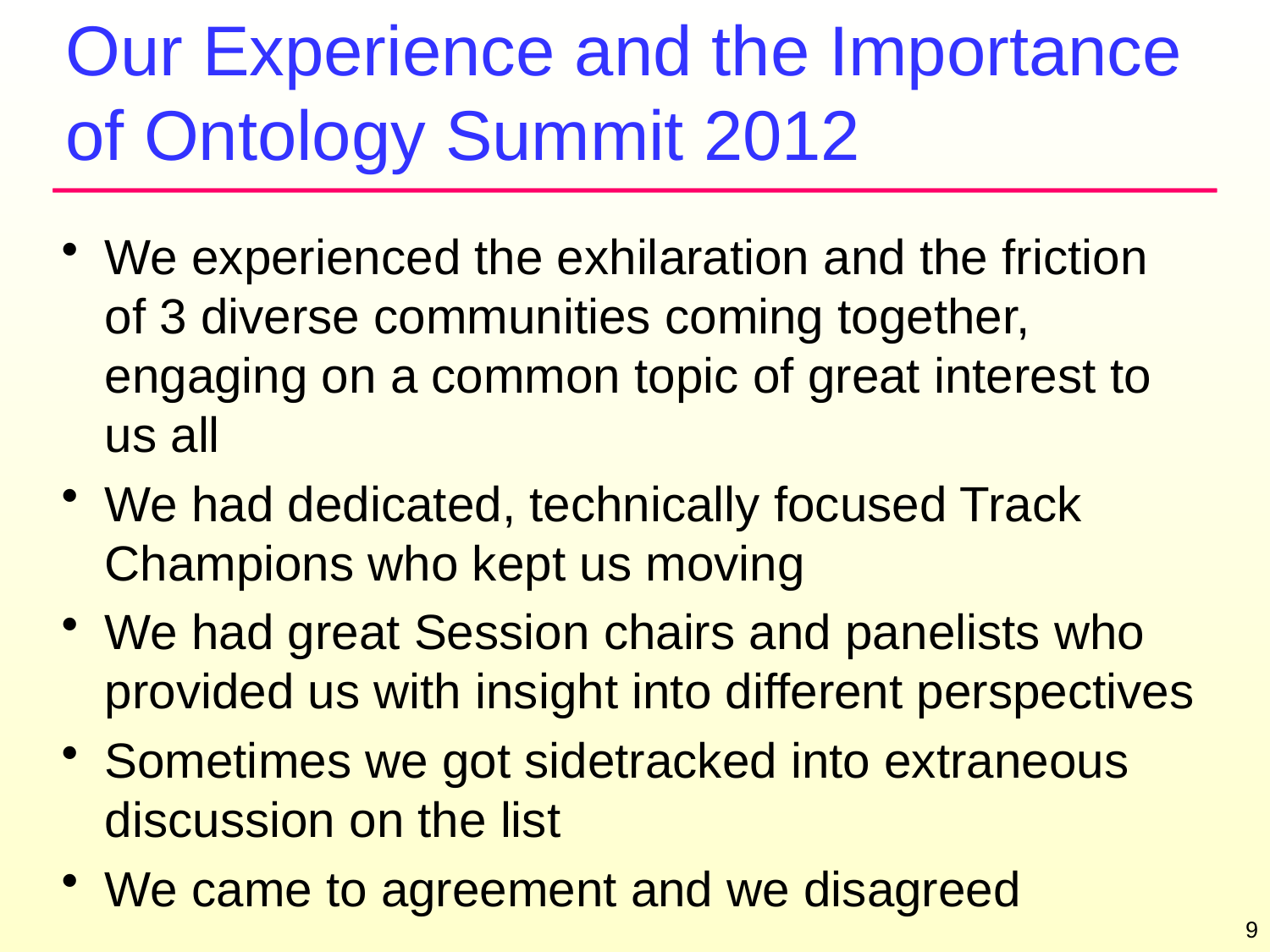

# Our Experience and the Importance of Ontology Summit 2012
We experienced the exhilaration and the friction of 3 diverse communities coming together, engaging on a common topic of great interest to us all
We had dedicated, technically focused Track Champions who kept us moving
We had great Session chairs and panelists who provided us with insight into different perspectives
Sometimes we got sidetracked into extraneous discussion on the list
We came to agreement and we disagreed

9